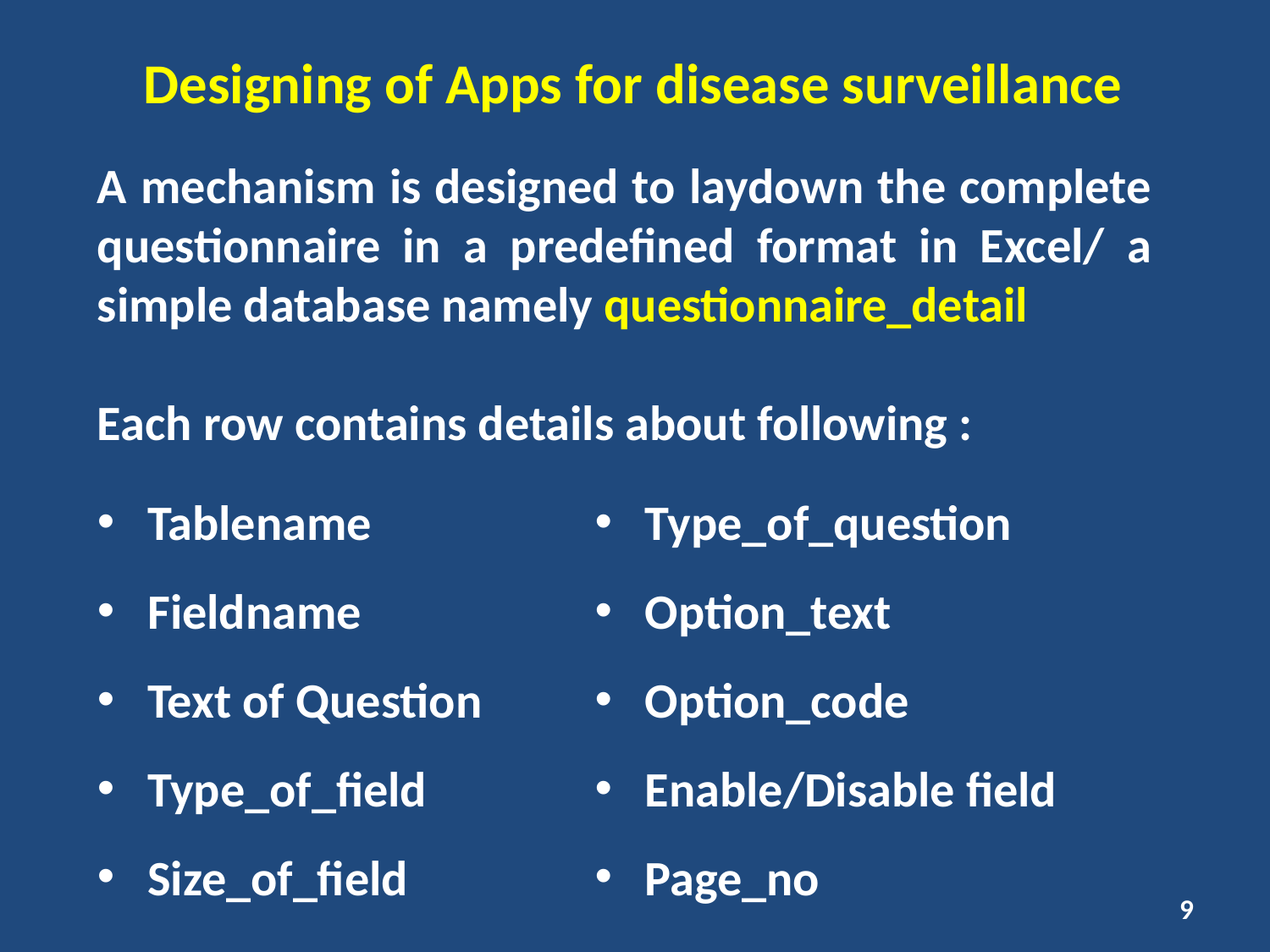

Designing of Apps for disease surveillance
A mechanism is designed to laydown the complete questionnaire in a predefined format in Excel/ a simple database namely questionnaire_detail

Each row contains details about following :
Tablename
Fieldname
Text of Question
Type_of_field
Size_of_field
Type_of_question
Option_text
Option_code
Enable/Disable field
Page_no
9